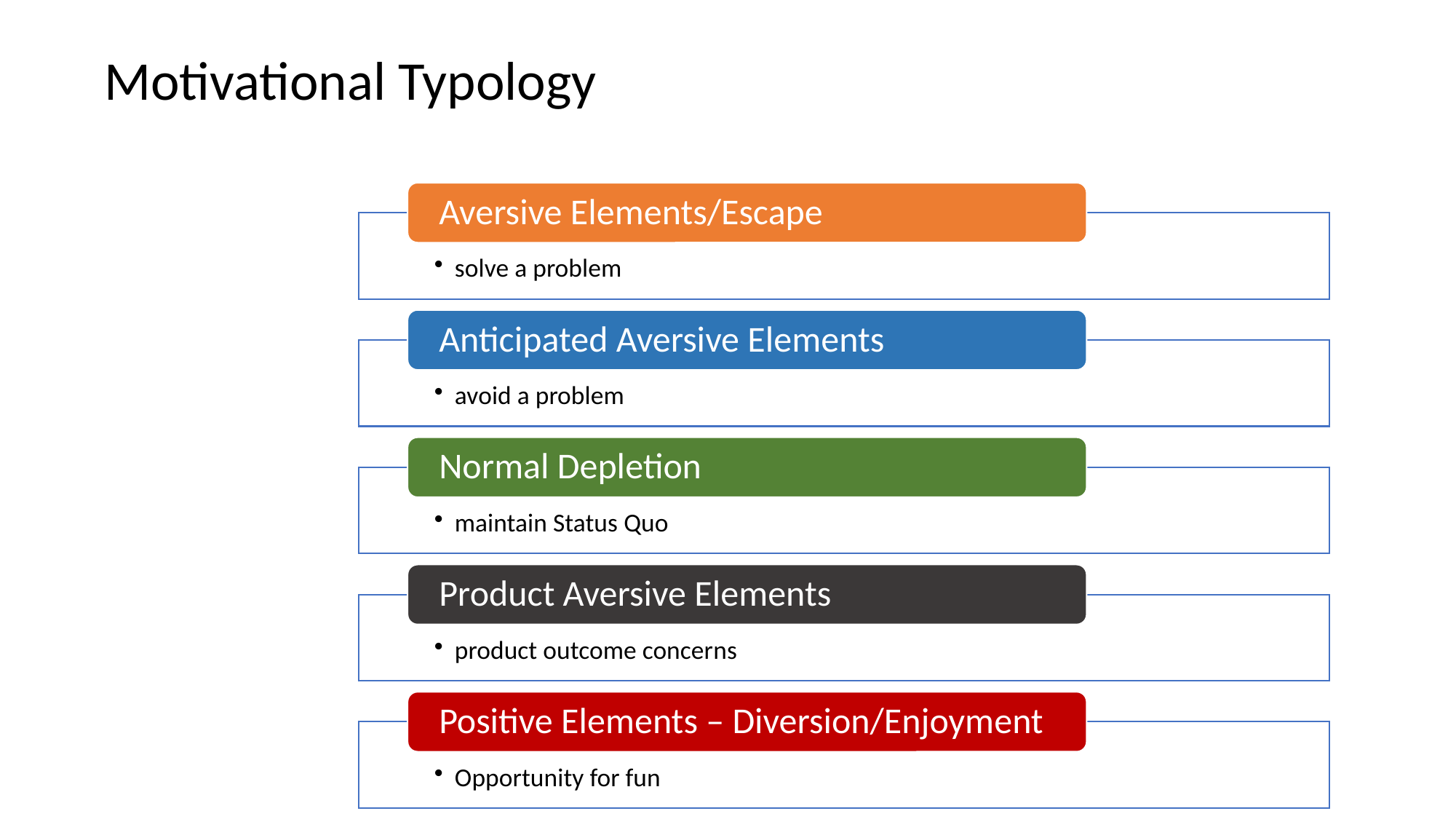

Motivational Typology
solve a problem
Aversive Elements/Escape
avoid a problem
Anticipated Aversive Elements
maintain Status Quo
Normal Depletion
product outcome concerns
Product Aversive Elements
Opportunity for fun
Positive Elements – Diversion/Enjoyment